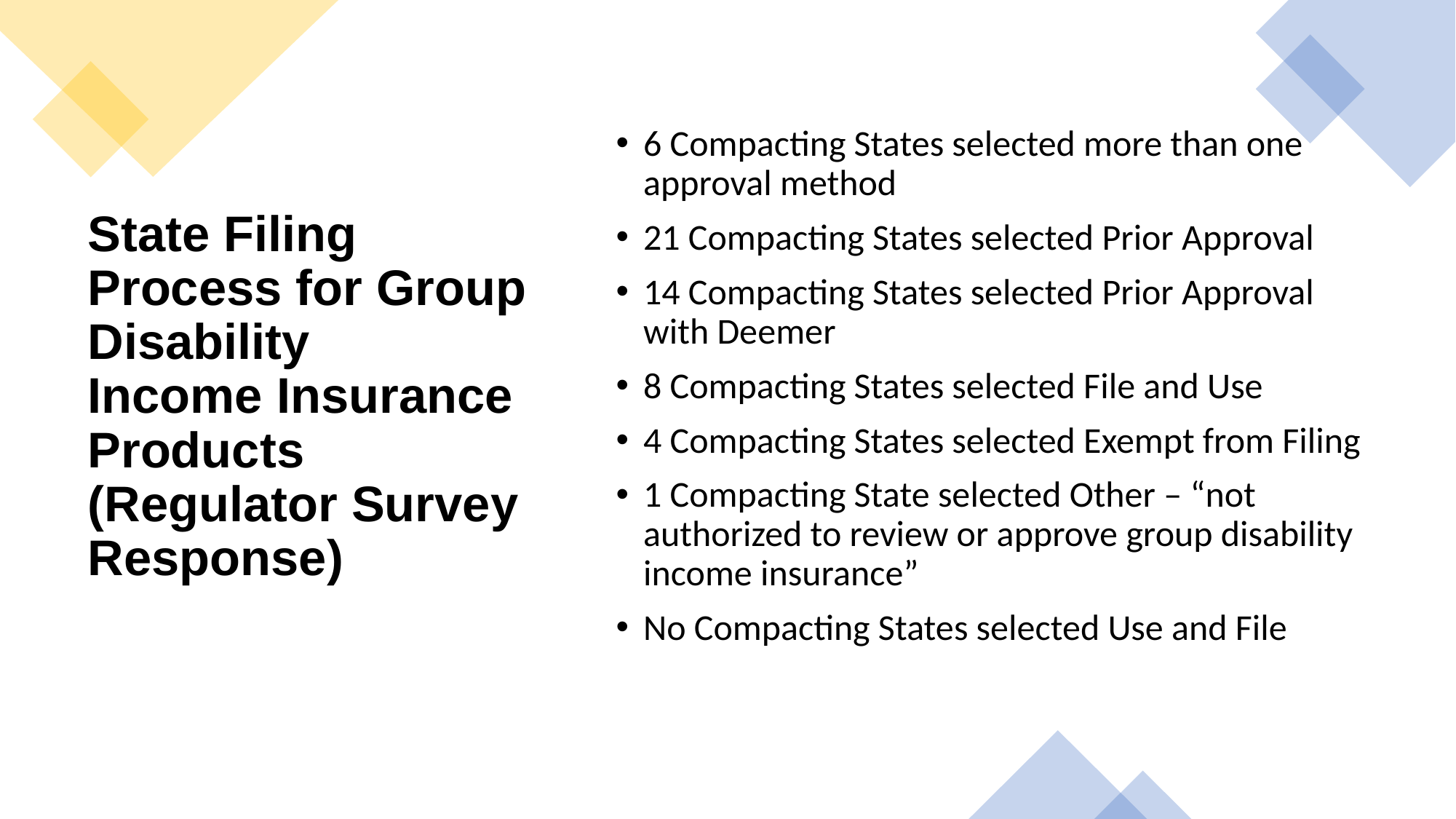

6 Compacting States selected more than one approval method
21 Compacting States selected Prior Approval
14 Compacting States selected Prior Approval with Deemer
8 Compacting States selected File and Use
4 Compacting States selected Exempt from Filing
1 Compacting State selected Other – “not authorized to review or approve group disability income insurance”
No Compacting States selected Use and File
# State Filing Process for Group Disability Income Insurance Products (Regulator Survey Response)